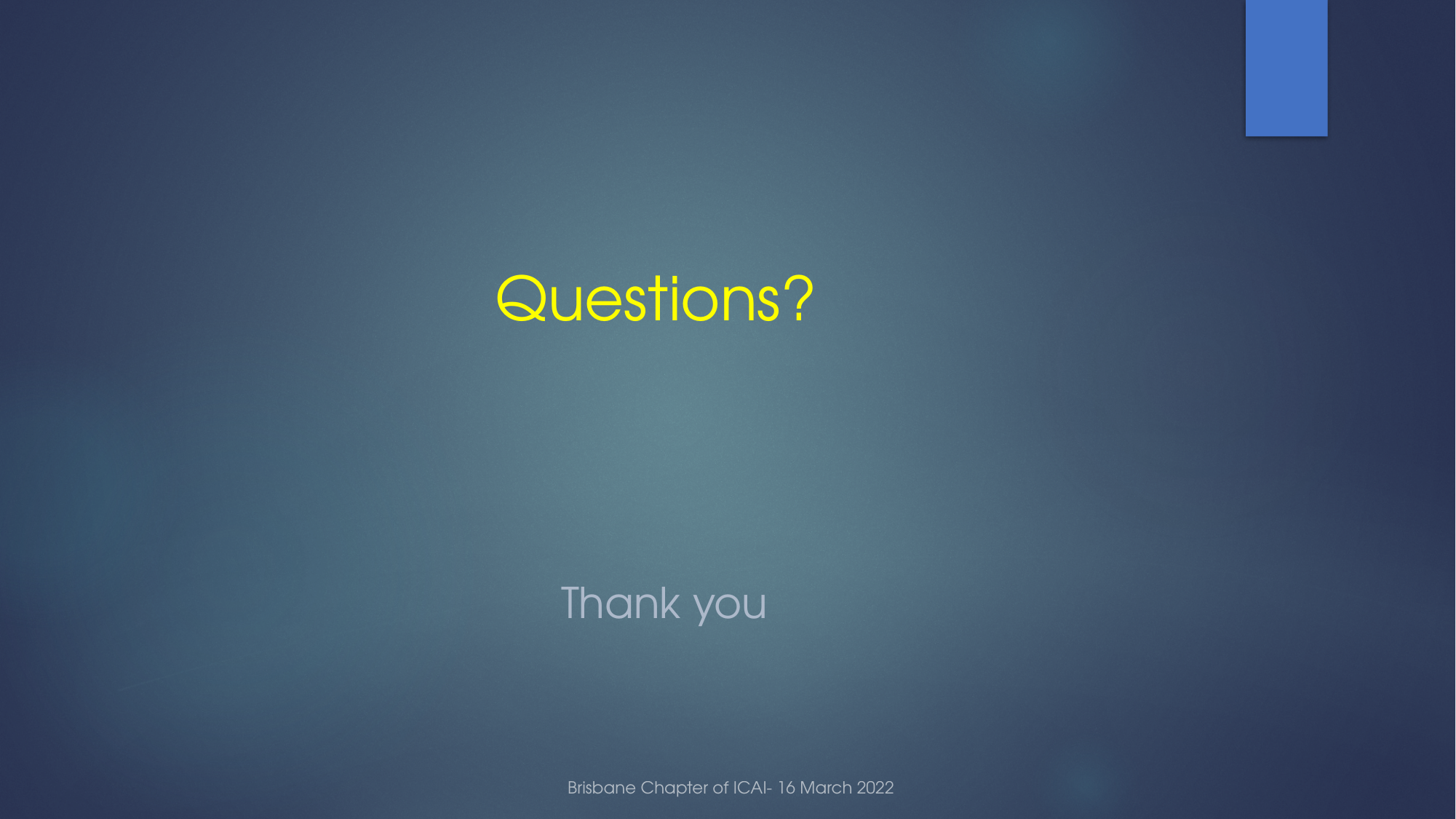

# Questions?
Thank you
Brisbane Chapter of ICAI- 16 March 2022